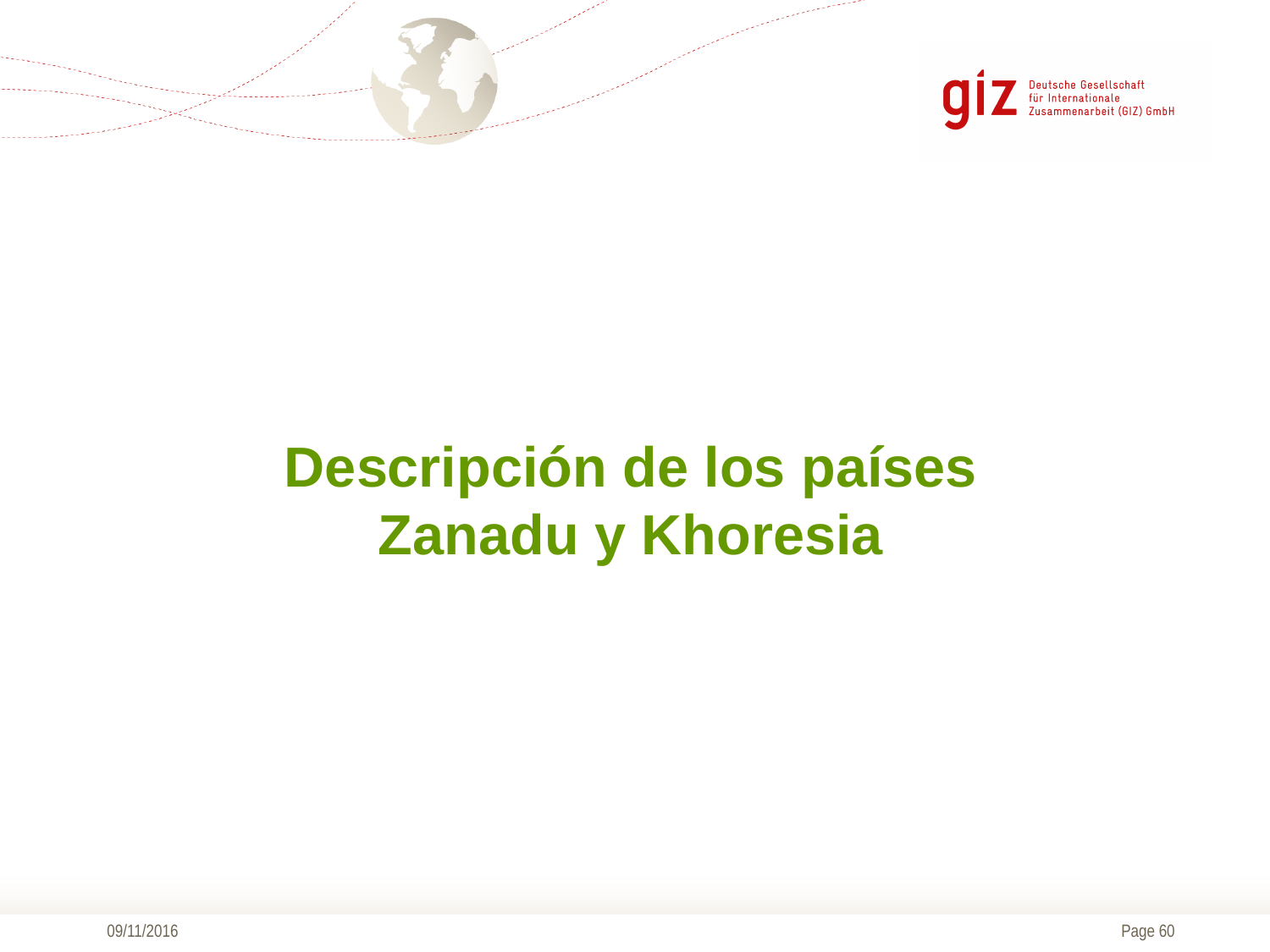

# Descripción de los países Zanadu y Khoresia
09/11/2016